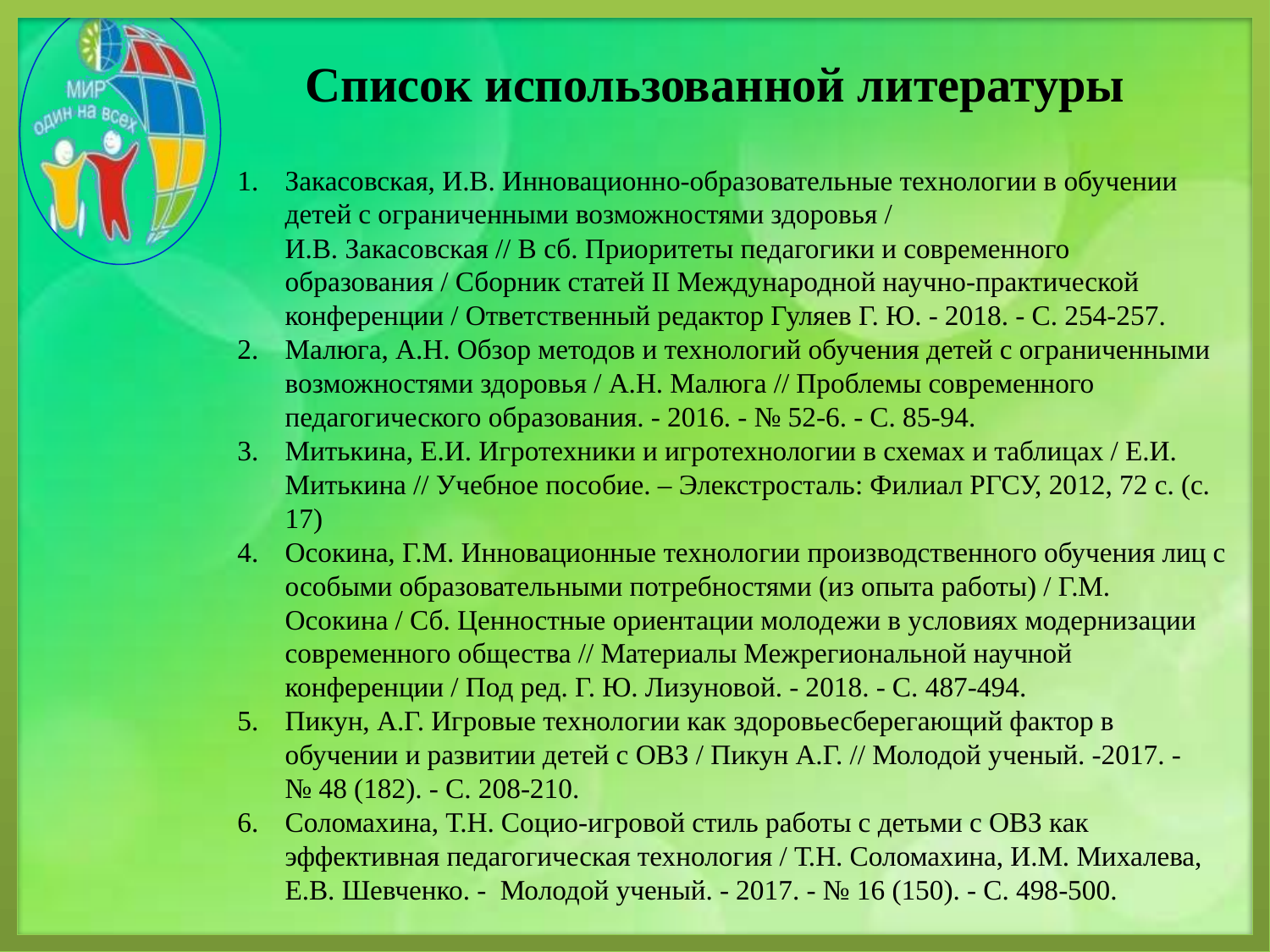

# Список использованной литературы
Закасовская, И.В. Инновационно-образовательные технологии в обучении детей с ограниченными возможностями здоровья /
И.В. Закасовская // В сб. Приоритеты педагогики и современного образования / Сборник статей II Международной научно-практической конференции / Ответственный редактор Гуляев Г. Ю. - 2018. - С. 254-257.
Малюга, А.Н. Обзор методов и технологий обучения детей с ограниченными возможностями здоровья / А.Н. Малюга // Проблемы современного педагогического образования. - 2016. - № 52-6. - С. 85-94.
Митькина, Е.И. Игротехники и игротехнологии в схемах и таблицах / Е.И. Митькина // Учебное пособие. – Элекстросталь: Филиал РГСУ, 2012, 72 с. (с. 17)
Осокина, Г.М. Инновационные технологии производственного обучения лиц с особыми образовательными потребностями (из опыта работы) / Г.М. Осокина / Сб. Ценностные ориентации молодежи в условиях модернизации современного общества // Материалы Межрегиональной научной конференции / Под ред. Г. Ю. Лизуновой. - 2018. - С. 487-494.
Пикун, А.Г. Игровые технологии как здоровьесберегающий фактор в обучении и развитии детей с ОВЗ / Пикун А.Г. // Молодой ученый. -2017. - № 48 (182). - С. 208-210.
Соломахина, Т.Н. Социо-игровой стиль работы с детьми с ОВЗ как эффективная педагогическая технология / Т.Н. Соломахина, И.М. Михалева, Е.В. Шевченко. -  Молодой ученый. - 2017. - № 16 (150). - С. 498-500.